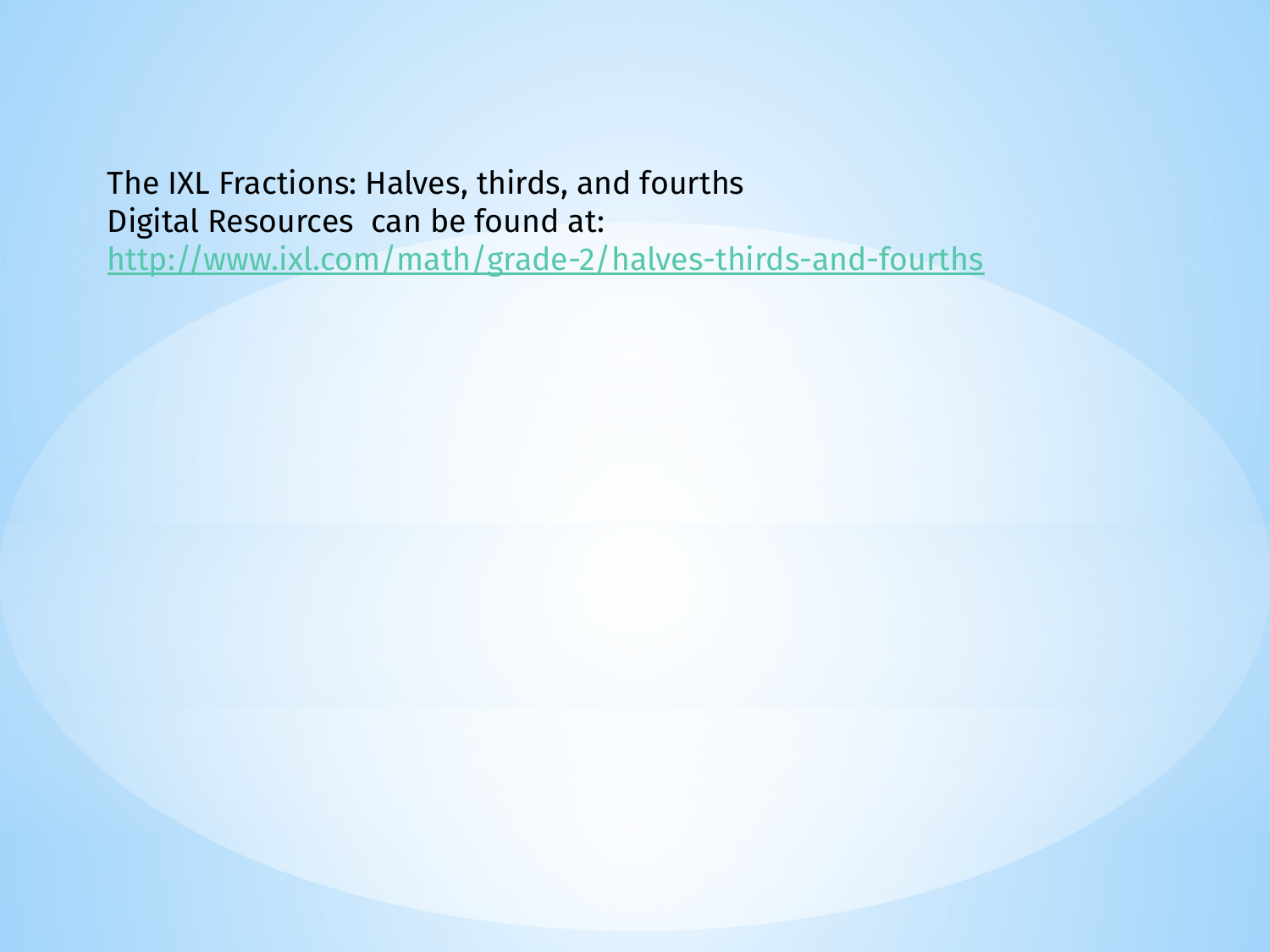

The IXL Fractions: Halves, thirds, and fourths
Digital Resources  can be found at: http://www.ixl.com/math/grade-2/halves-thirds-and-fourths